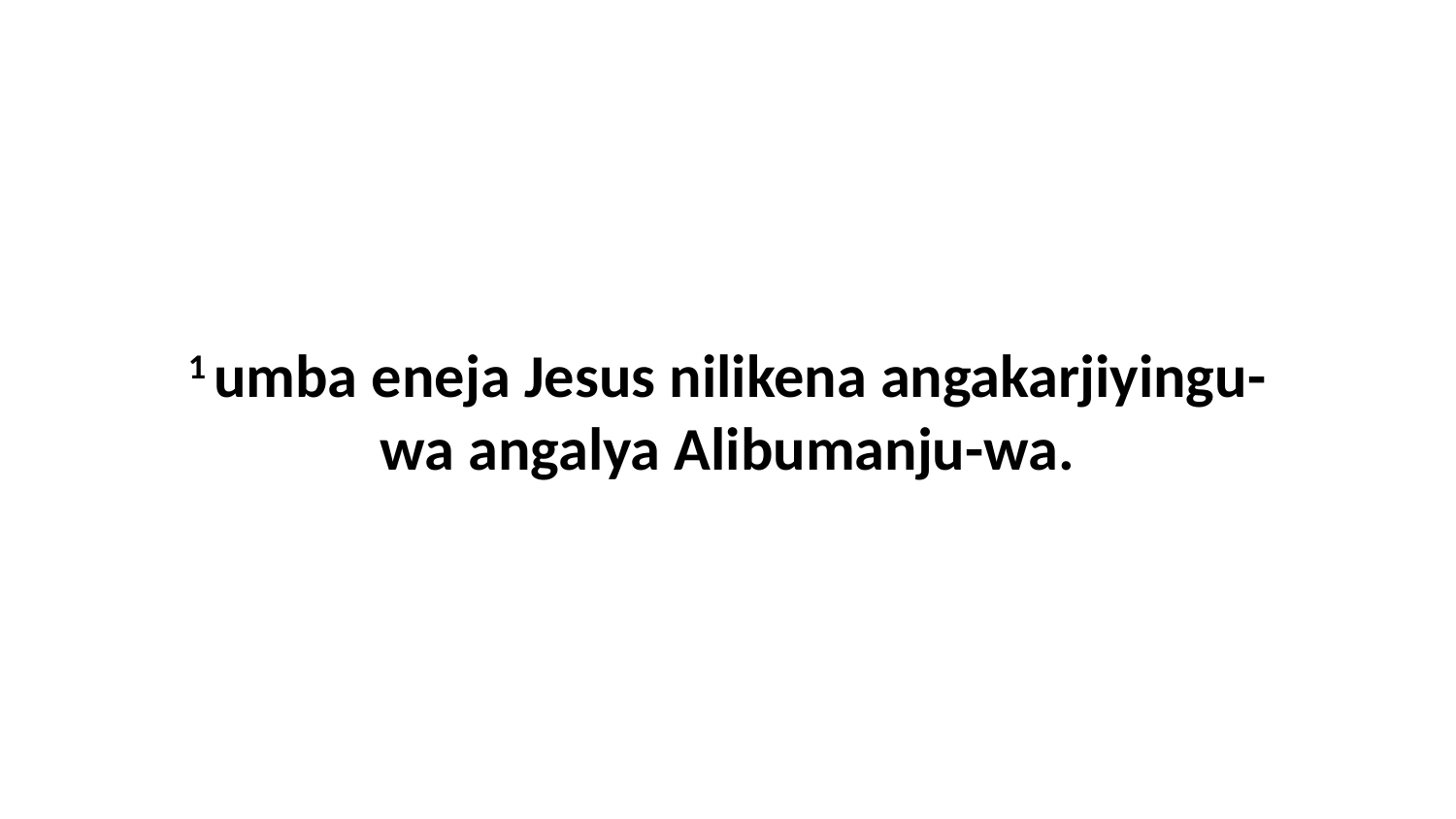

1 umba eneja Jesus nilikena angakarjiyingu-wa angalya Alibumanju-wa.